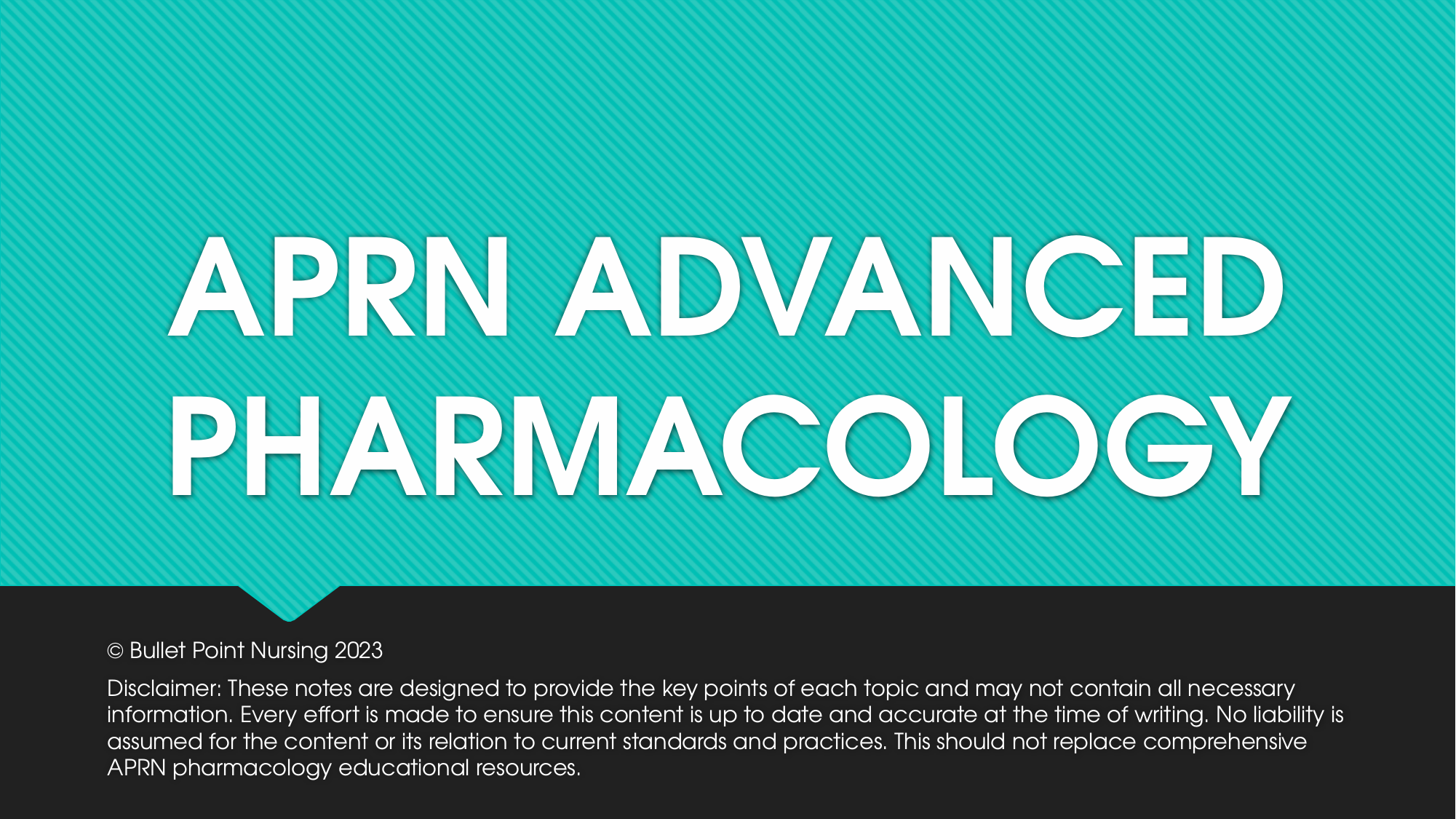

# APRN ADVANCED PHARMACOLOGY
© Bullet Point Nursing 2023
Disclaimer: These notes are designed to provide the key points of each topic and may not contain all necessary information. Every effort is made to ensure this content is up to date and accurate at the time of writing. No liability is assumed for the content or its relation to current standards and practices. This should not replace comprehensive APRN pharmacology educational resources.